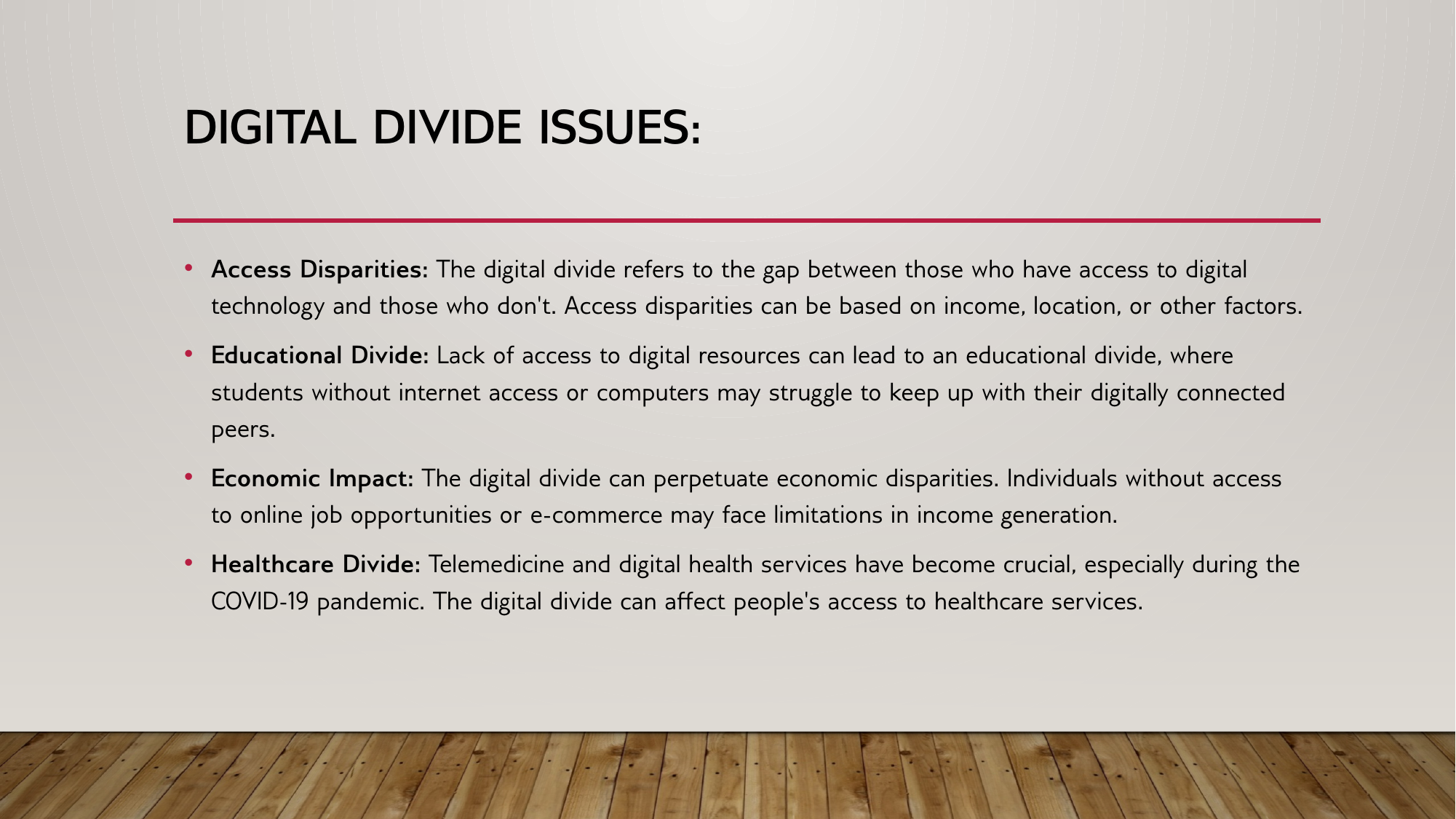

# Digital Divide Issues:
Access Disparities: The digital divide refers to the gap between those who have access to digital technology and those who don't. Access disparities can be based on income, location, or other factors.
Educational Divide: Lack of access to digital resources can lead to an educational divide, where students without internet access or computers may struggle to keep up with their digitally connected peers.
Economic Impact: The digital divide can perpetuate economic disparities. Individuals without access to online job opportunities or e-commerce may face limitations in income generation.
Healthcare Divide: Telemedicine and digital health services have become crucial, especially during the COVID-19 pandemic. The digital divide can affect people's access to healthcare services.